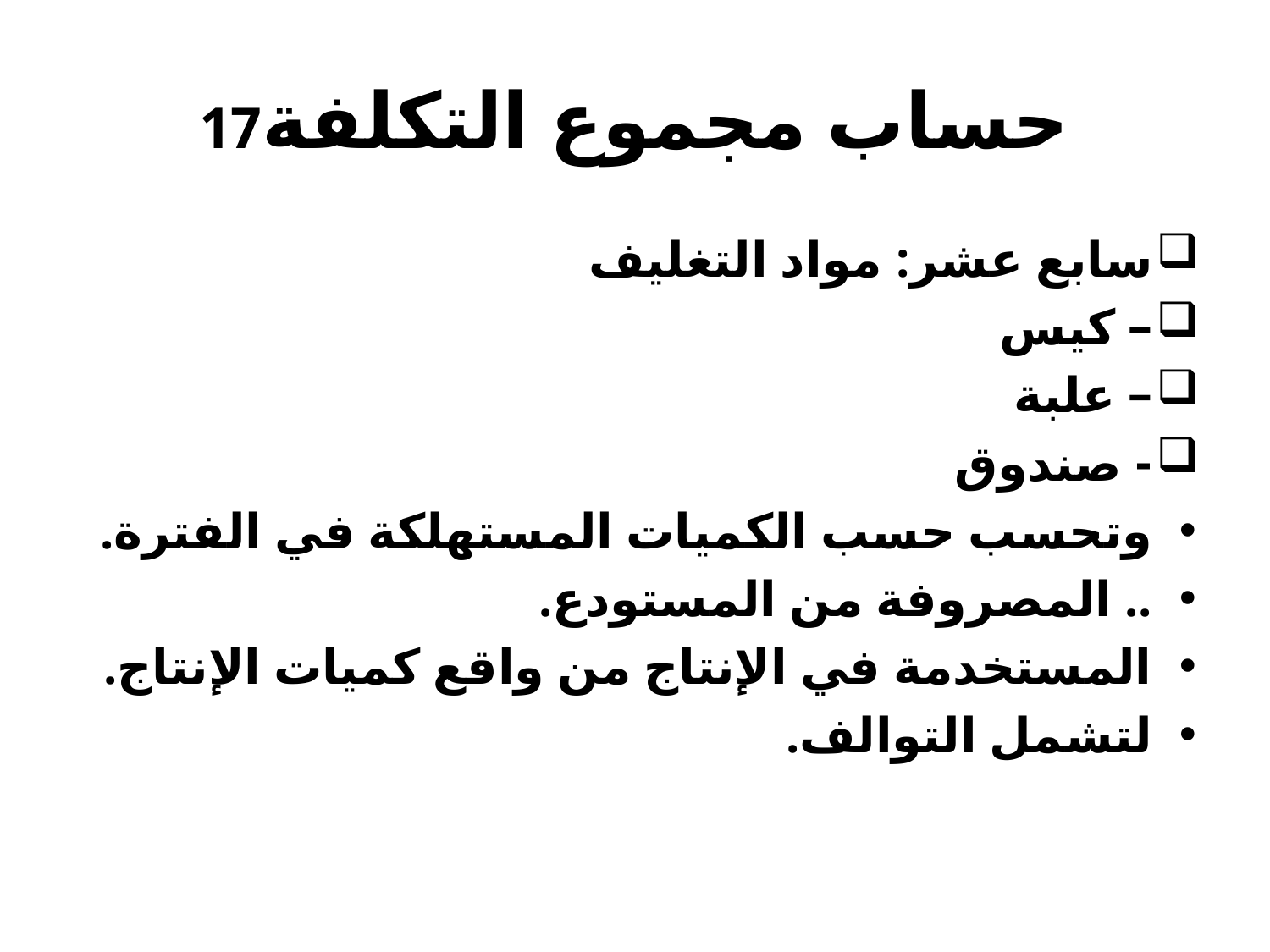

# حساب مجموع التكلفة17
سابع عشر: مواد التغليف
– كيس
– علبة
- صندوق
وتحسب حسب الكميات المستهلكة في الفترة.
.. المصروفة من المستودع.
المستخدمة في الإنتاج من واقع كميات الإنتاج.
لتشمل التوالف.